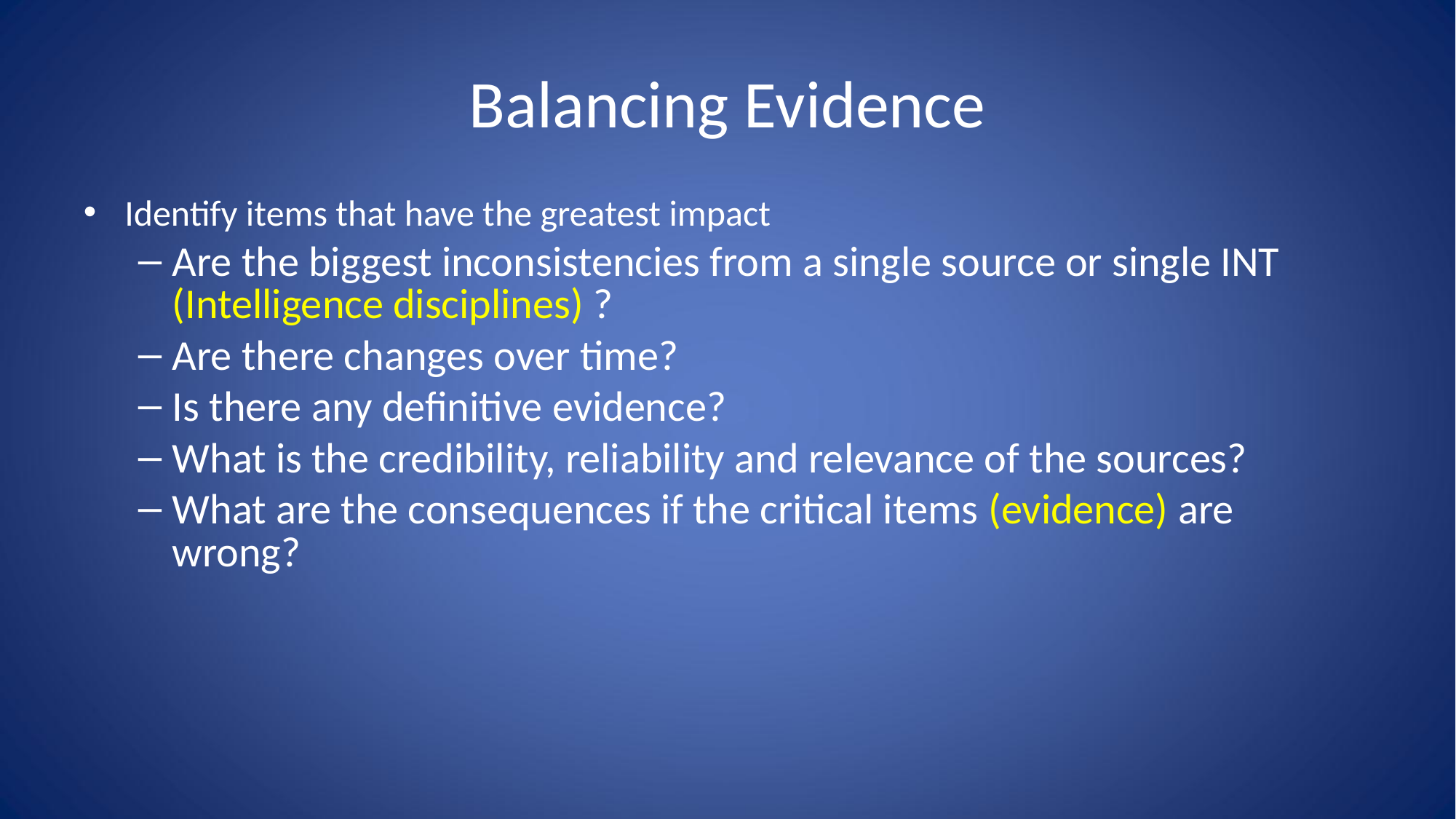

# Balancing Evidence
Identify items that have the greatest impact
Are the biggest inconsistencies from a single source or single INT (Intelligence disciplines) ?
Are there changes over time?
Is there any definitive evidence?
What is the credibility, reliability and relevance of the sources?
What are the consequences if the critical items (evidence) are wrong?